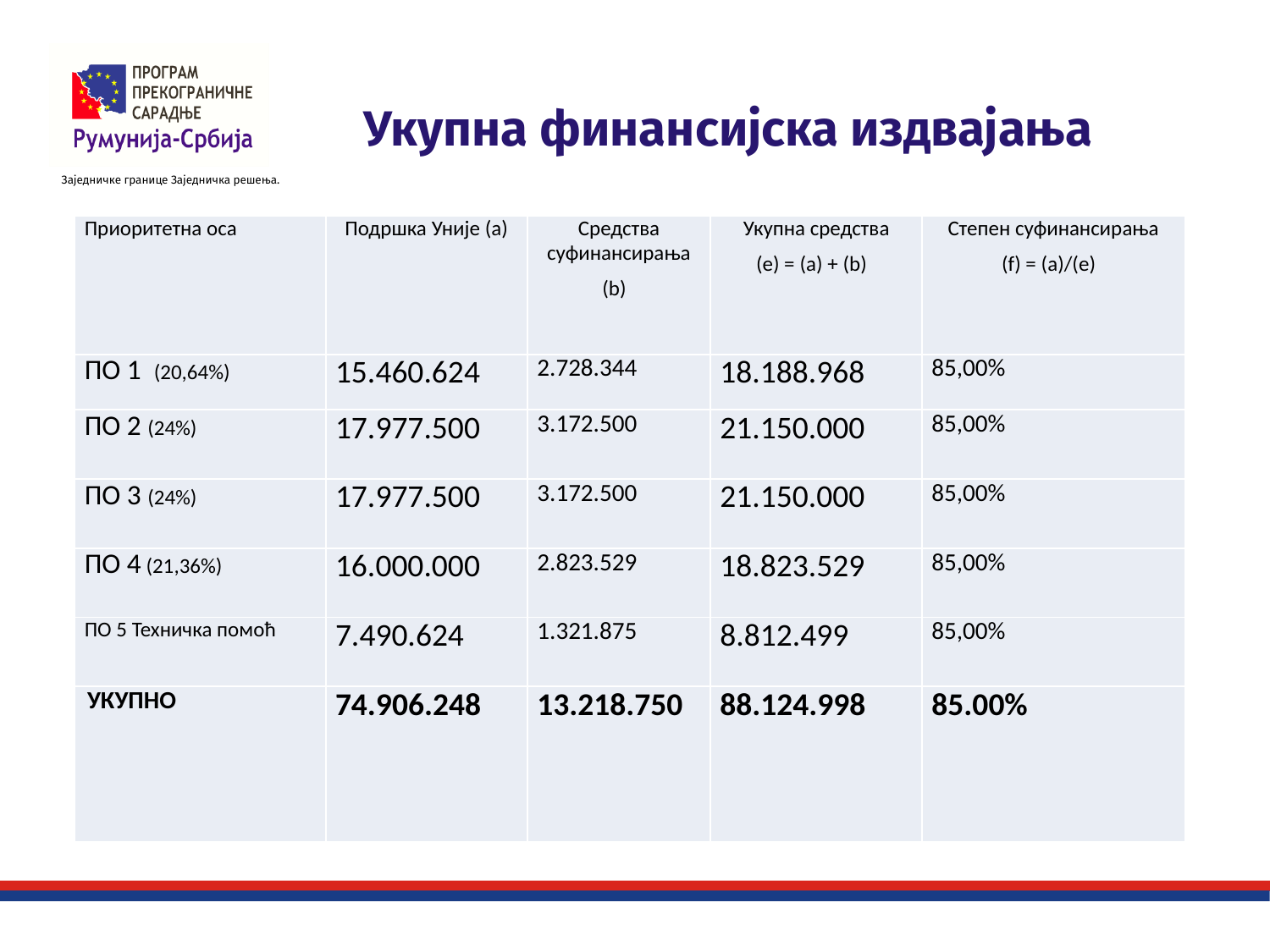

# Укупна финансијска издвајања
| Приоритетна оса | Подршка Уније (a) | Средства суфинансирања (b) | Укупна средства (e) = (a) + (b) | Степен суфинансирања (f) = (a)/(e) |
| --- | --- | --- | --- | --- |
| ПО 1 (20,64%) | 15.460.624 | 2.728.344 | 18.188.968 | 85,00% |
| ПО 2 (24%) | 17.977.500 | 3.172.500 | 21.150.000 | 85,00% |
| ПО 3 (24%) | 17.977.500 | 3.172.500 | 21.150.000 | 85,00% |
| ПО 4 (21,36%) | 16.000.000 | 2.823.529 | 18.823.529 | 85,00% |
| ПО 5 Техничка помоћ | 7.490.624 | 1.321.875 | 8.812.499 | 85,00% |
| УКУПНО | 74.906.248 | 13.218.750 | 88.124.998 | 85.00% |